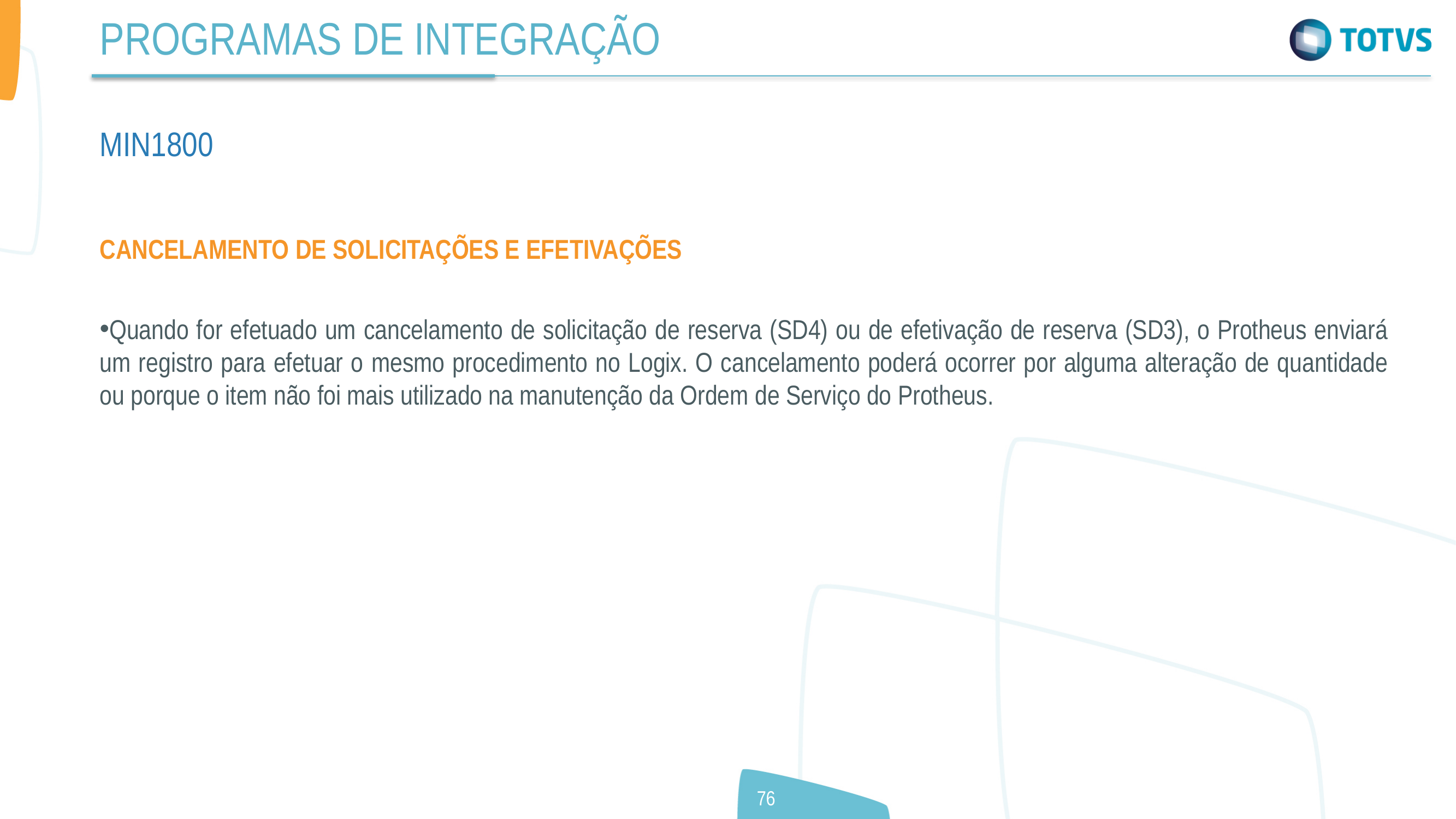

PROGRAMAS DE INTEGRAÇÃO
MIN1800

CANCELAMENTO DE SOLICITAÇÕES E EFETIVAÇÕES

Quando for efetuado um cancelamento de solicitação de reserva (SD4) ou de efetivação de reserva (SD3), o Protheus enviará um registro para efetuar o mesmo procedimento no Logix. O cancelamento poderá ocorrer por alguma alteração de quantidade ou porque o item não foi mais utilizado na manutenção da Ordem de Serviço do Protheus.